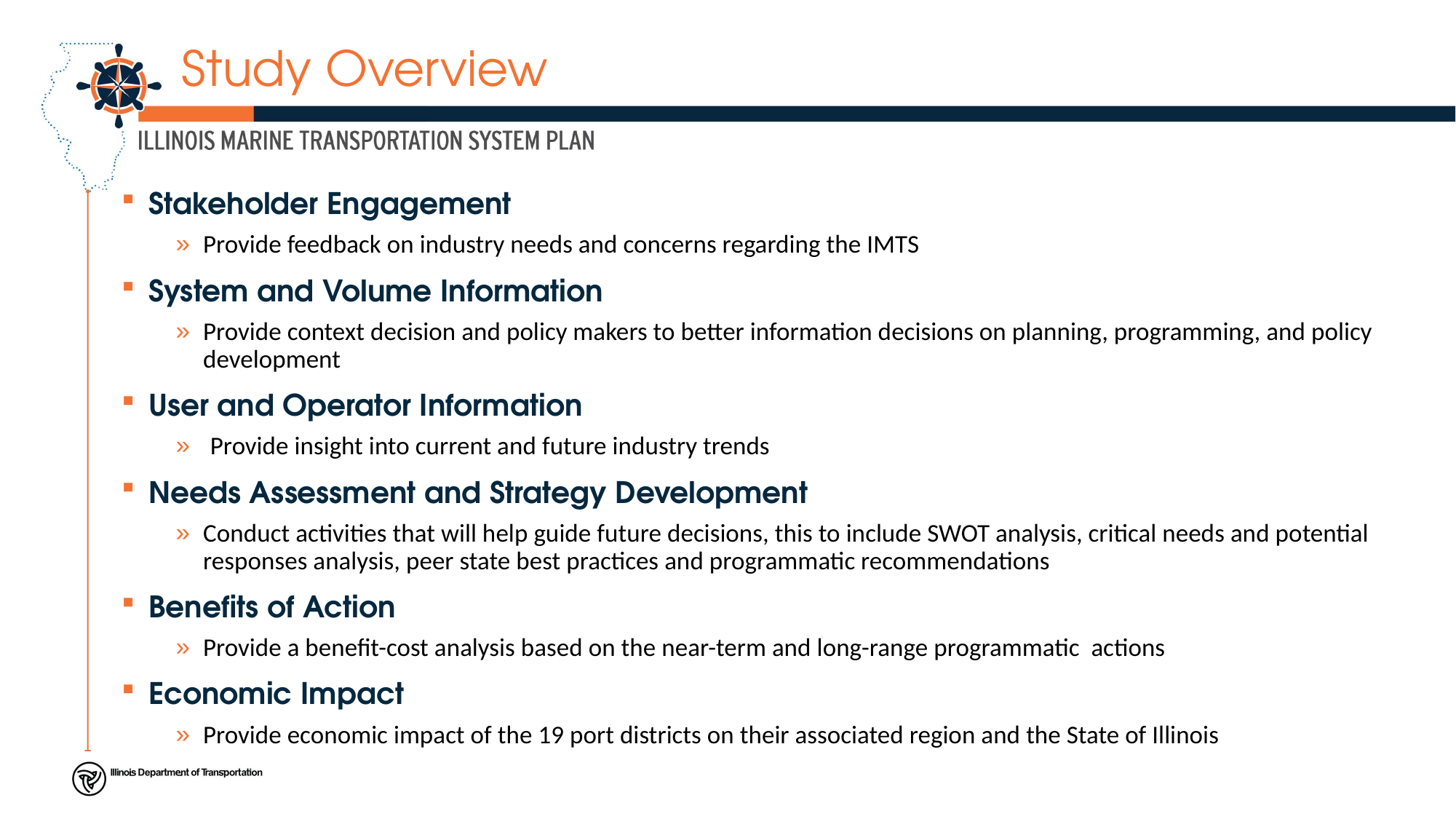

# Study Overview
Stakeholder Engagement
Provide feedback on industry needs and concerns regarding the IMTS
System and Volume Information
Provide context decision and policy makers to better information decisions on planning, programming, and policy development
User and Operator Information
 Provide insight into current and future industry trends
Needs Assessment and Strategy Development
Conduct activities that will help guide future decisions, this to include SWOT analysis, critical needs and potential responses analysis, peer state best practices and programmatic recommendations
Benefits of Action
Provide a benefit-cost analysis based on the near-term and long-range programmatic  actions
Economic Impact
Provide economic impact of the 19 port districts on their associated region and the State of Illinois